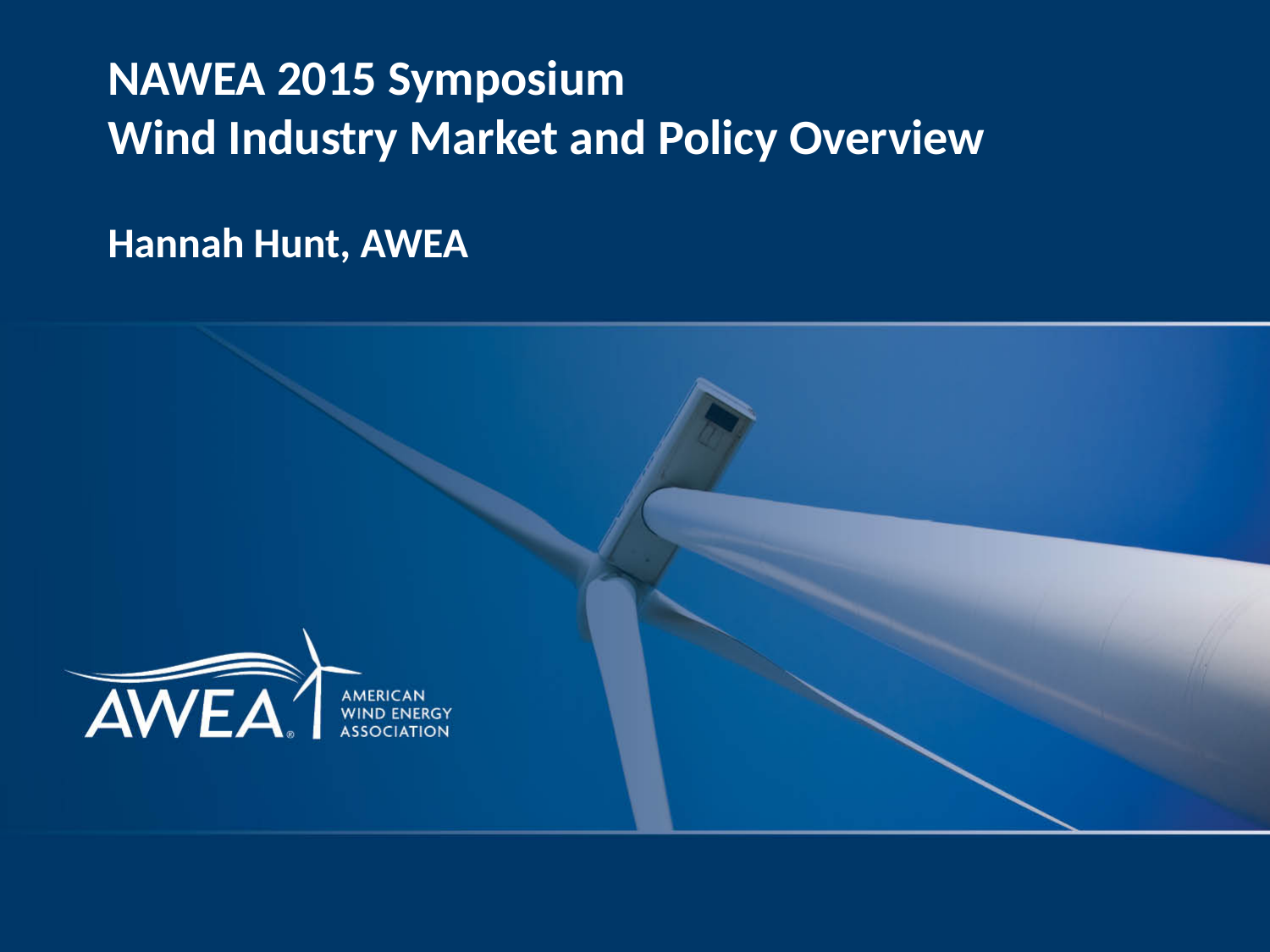

NAWEA 2015 Symposium
Wind Industry Market and Policy Overview

Hannah Hunt, AWEA